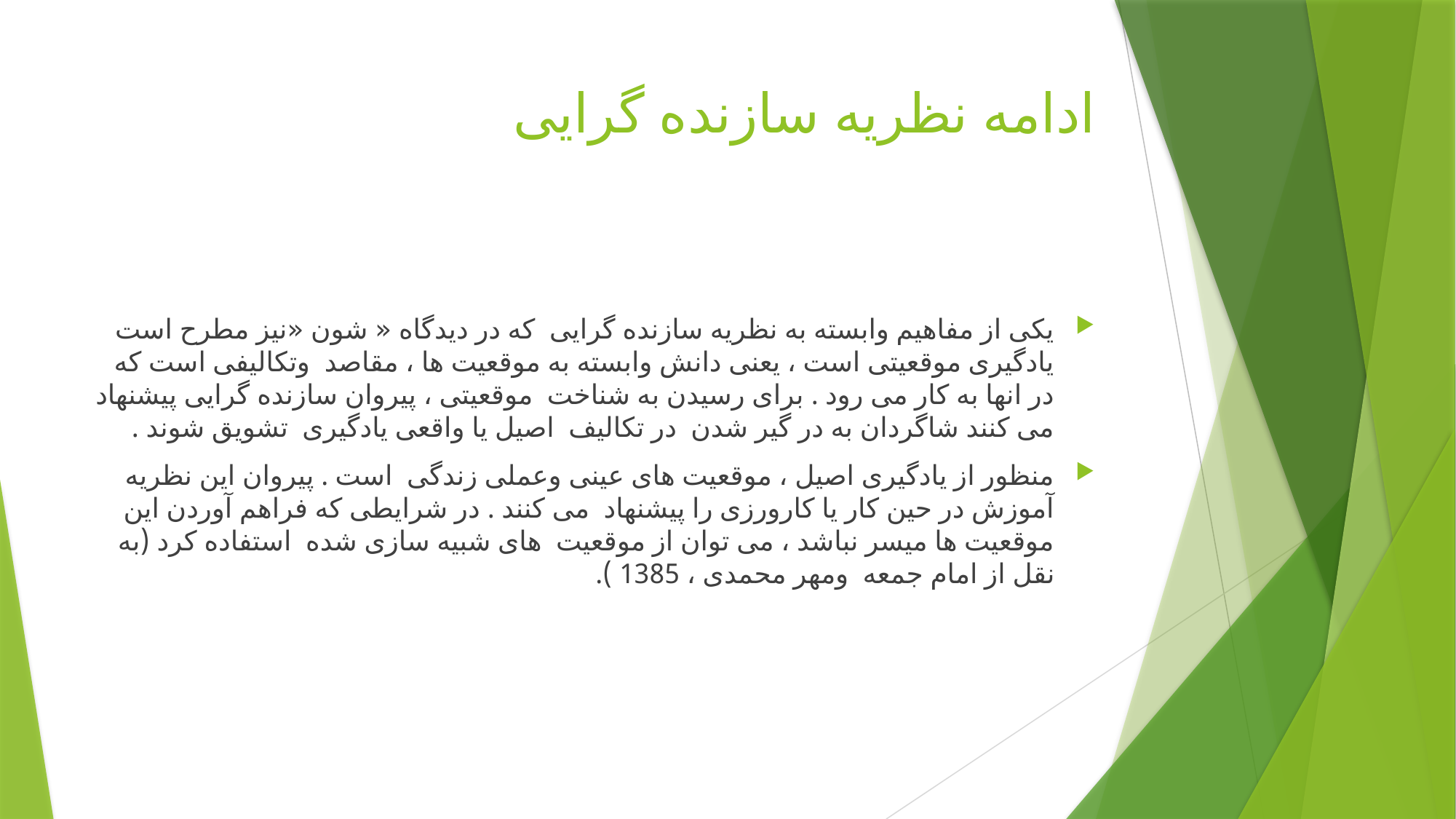

# ادامه نظریه سازنده گرایی

یکی از مفاهیم وابسته به نظریه سازنده گرایی  که در دیدگاه « شون «نیز مطرح است  یادگیری موقعیتی است ، یعنی دانش وابسته به موقعیت ها ، مقاصد  وتکالیفی است که در انها به کار می رود . برای رسیدن به شناخت  موقعیتی ، پیروان سازنده گرایی پیشنهاد می کنند شاگردان به در گیر شدن  در تکالیف  اصیل یا واقعی یادگیری  تشویق شوند .
منظور از یادگیری اصیل ، موقعیت های عینی وعملی زندگی  است . پیروان این نظریه آموزش در حین کار یا کارورزی را پیشنهاد  می کنند . در شرایطی که فراهم آوردن این موقعیت ها میسر نباشد ، می توان از موقعیت  های شبیه سازی شده  استفاده کرد (به نقل از امام جمعه  ومهر محمدی ، 1385 ).